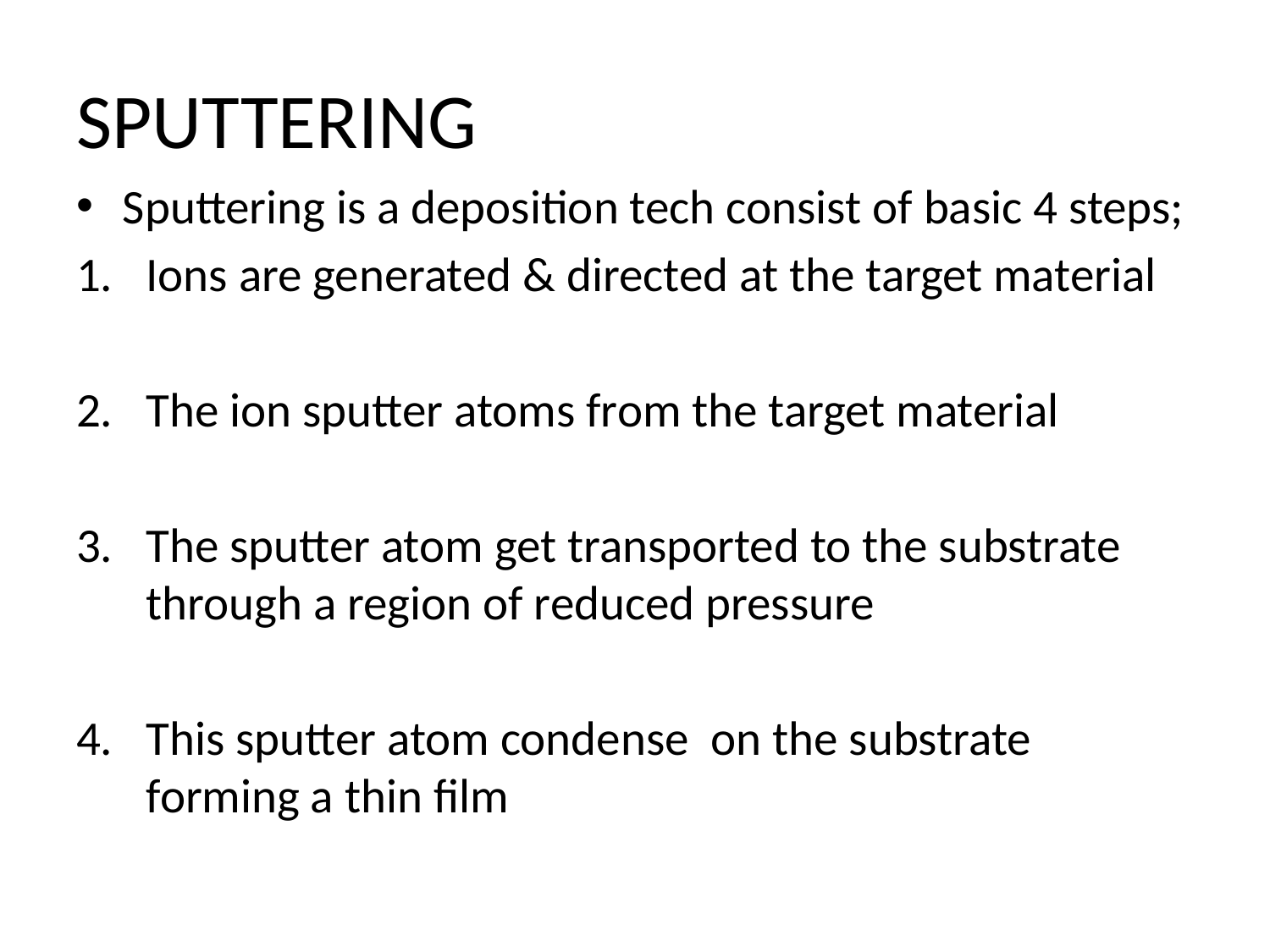

# SPUTTERING
Sputtering is a deposition tech consist of basic 4 steps;
Ions are generated & directed at the target material

The ion sputter atoms from the target material

The sputter atom get transported to the substrate through a region of reduced pressure

This sputter atom condense  on the substrate forming a thin film